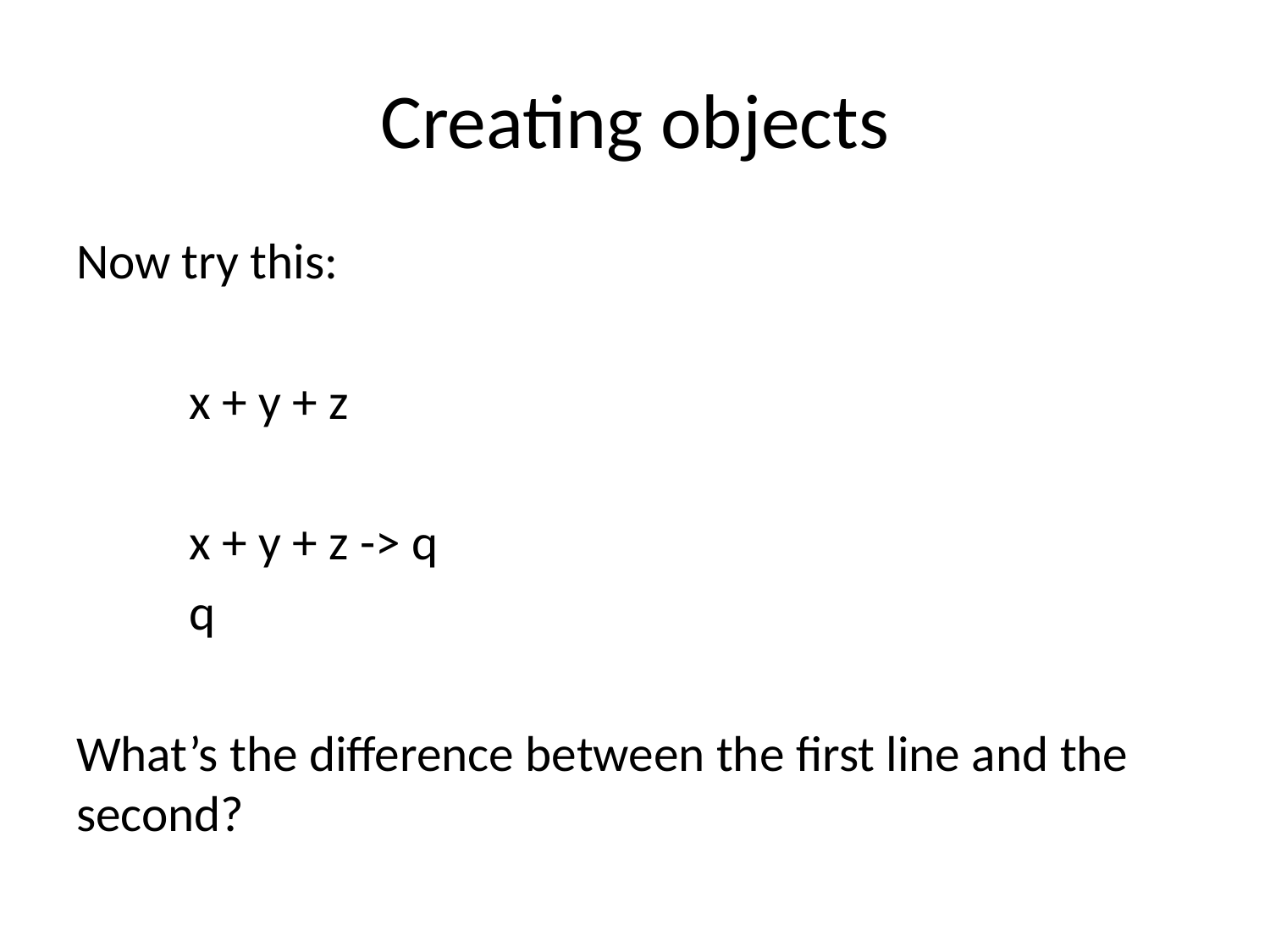

# Creating objects
Now try this:

	x + y + z

	x + y + z -> q
	q

What’s the difference between the first line and the second?